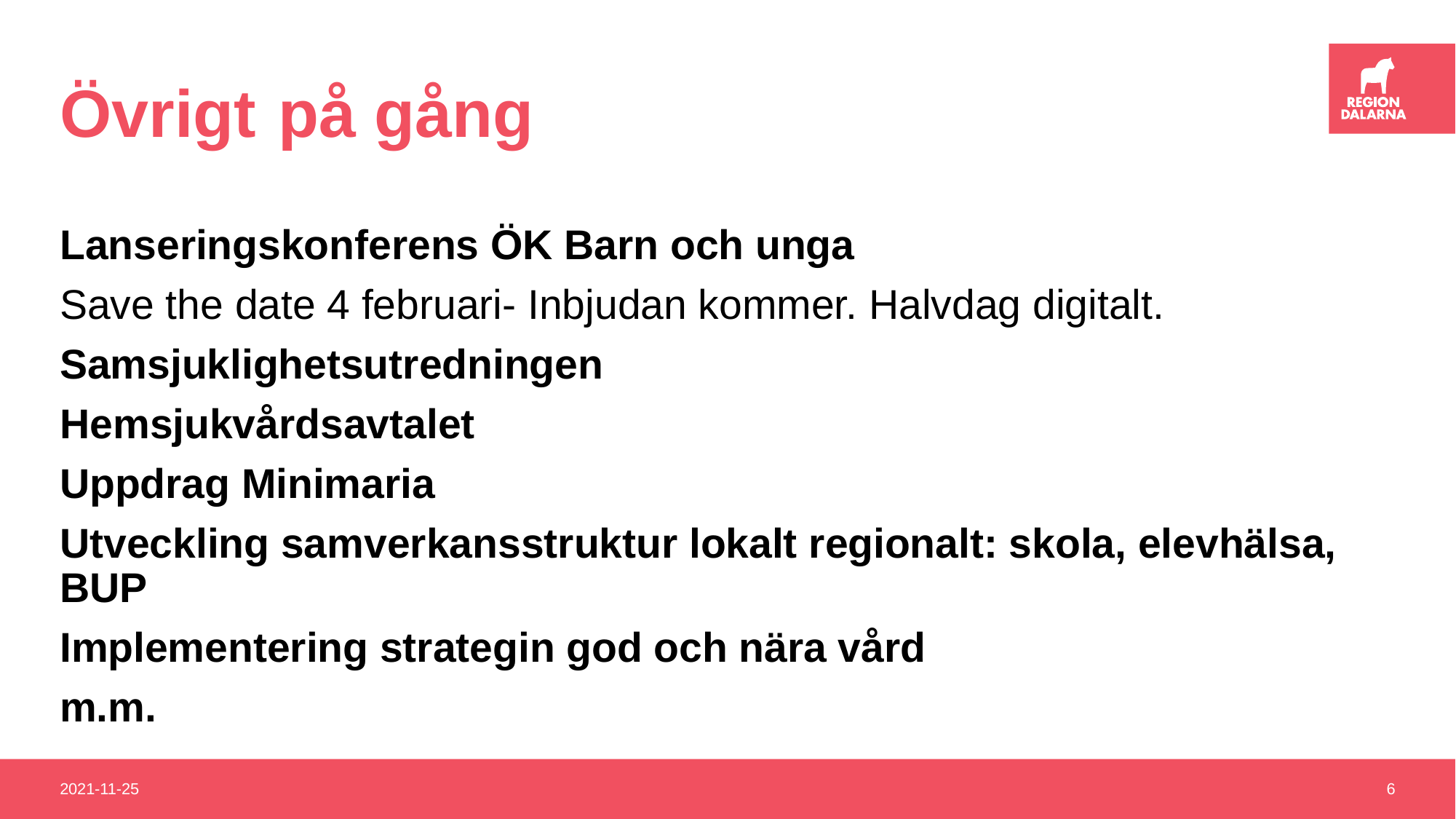

# Övrigt 	på gång
Lanseringskonferens ÖK Barn och unga
Save the date 4 februari- Inbjudan kommer. Halvdag digitalt.
Samsjuklighetsutredningen
Hemsjukvårdsavtalet
Uppdrag Minimaria
Utveckling samverkansstruktur lokalt regionalt: skola, elevhälsa, BUP
Implementering strategin god och nära vård
m.m.

2021-11-25

6